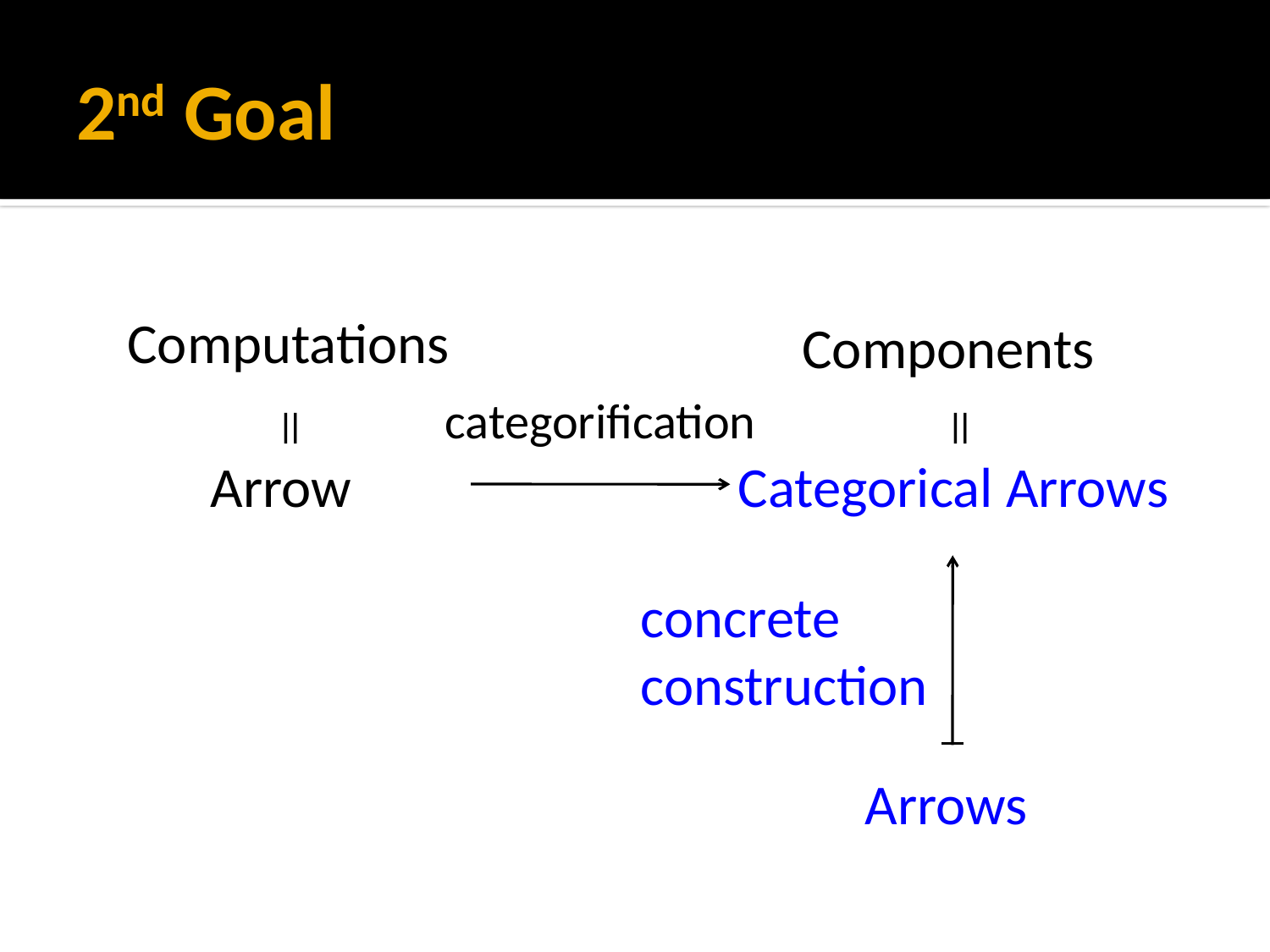

# 2nd Goal
     Computations
Components
categorification
＝
＝
Arrow
Categorical Arrows
concrete
construction
Arrows